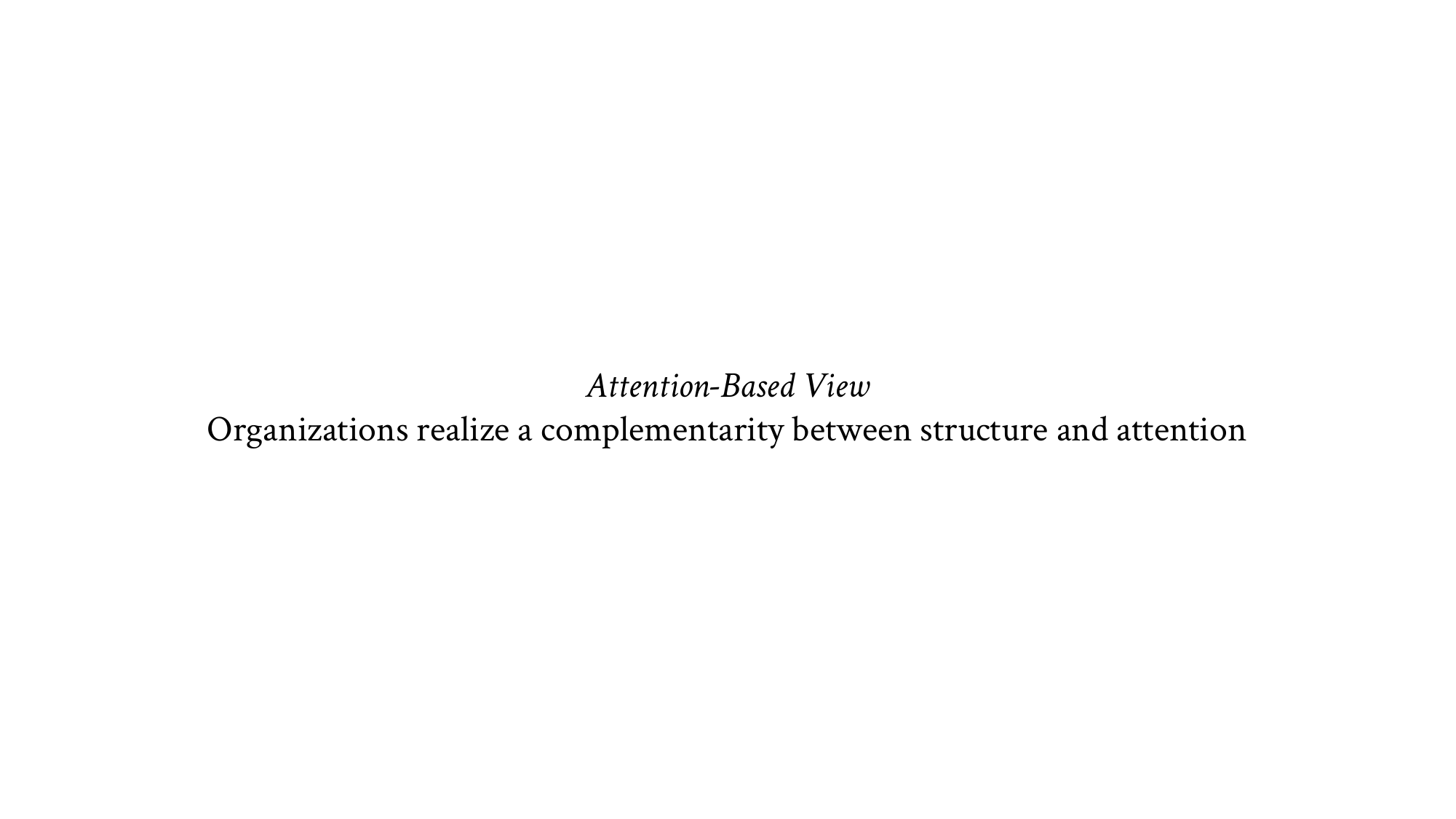

Attention-Based View
Organizations realize a complementarity between structure and attention